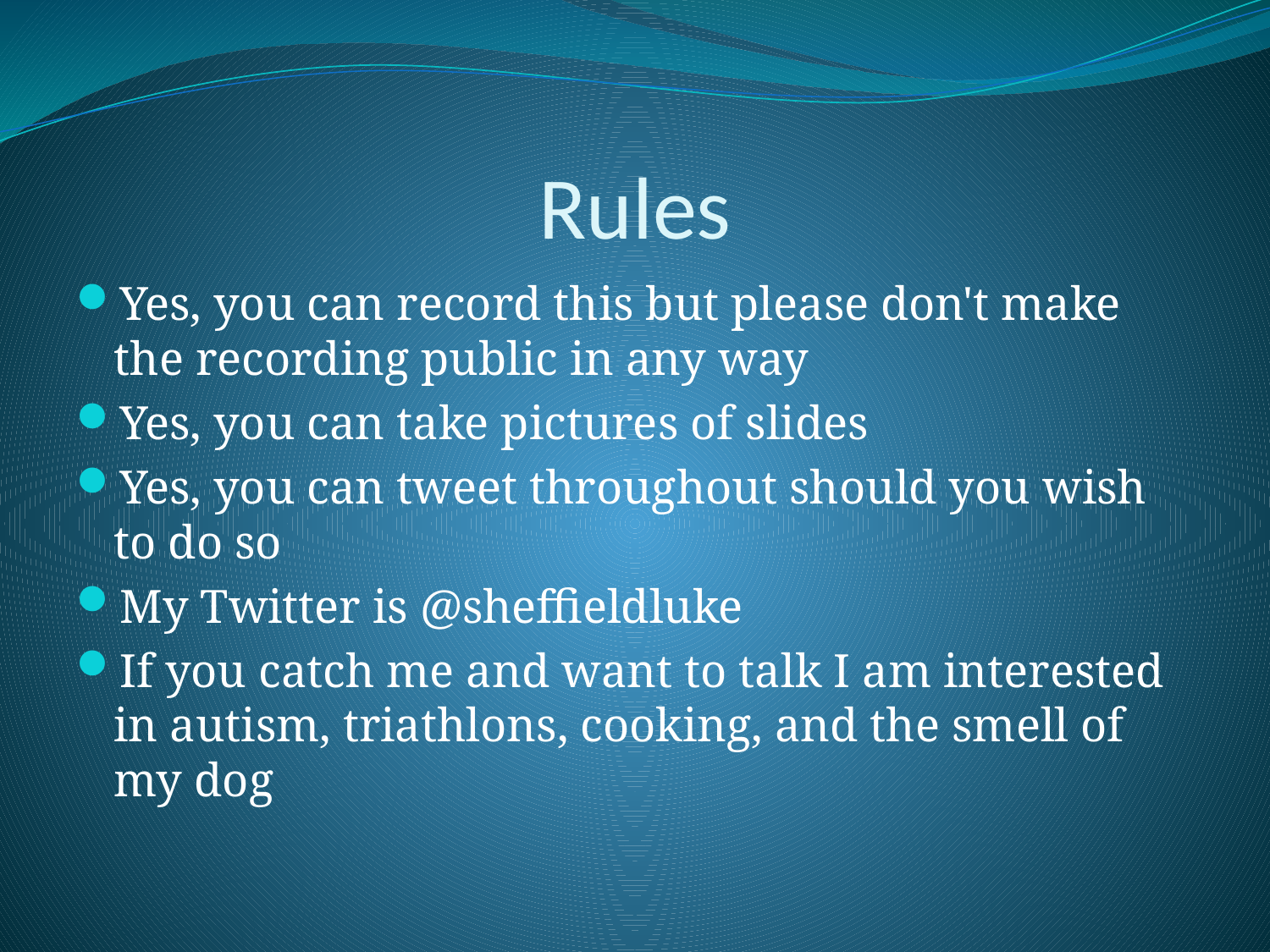

# Rules
Yes, you can record this but please don't make the recording public in any way
Yes, you can take pictures of slides
Yes, you can tweet throughout should you wish to do so
My Twitter is @sheffieldluke
If you catch me and want to talk I am interested in autism, triathlons, cooking, and the smell of my dog